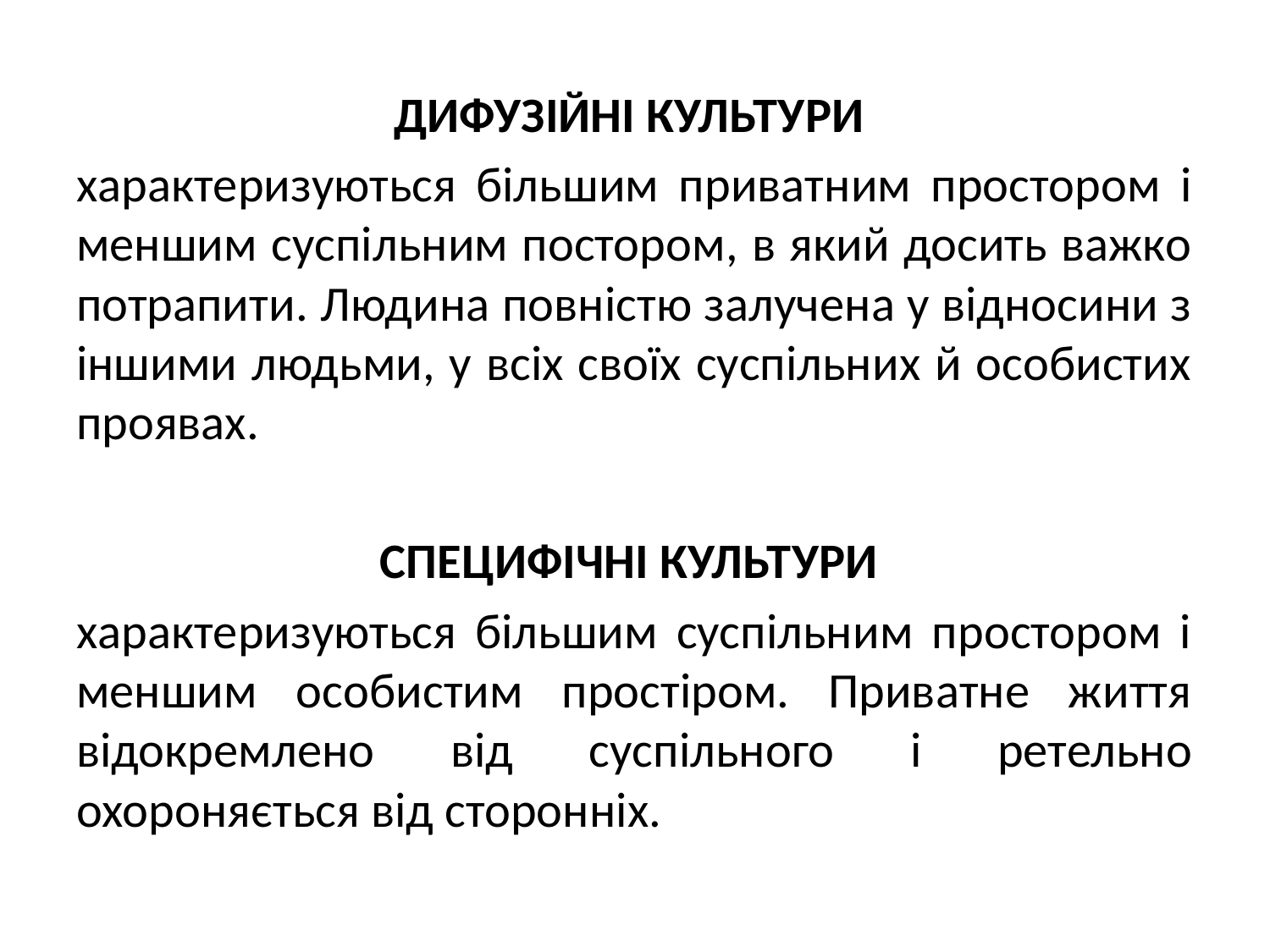

ДИФУЗІЙНІ КУЛЬТУРИ
характеризуються більшим приватним простором і меншим суспільним постором, в який досить важко потрапити. Людина повністю залучена у відносини з іншими людьми, у всіх своїх суспільних й особистих проявах.

СПЕЦИФІЧНІ КУЛЬТУРИ
характеризуються більшим суспільним простором і меншим особистим простіром. Приватне життя відокремлено від суспільного і ретельно охороняється від сторонніх.